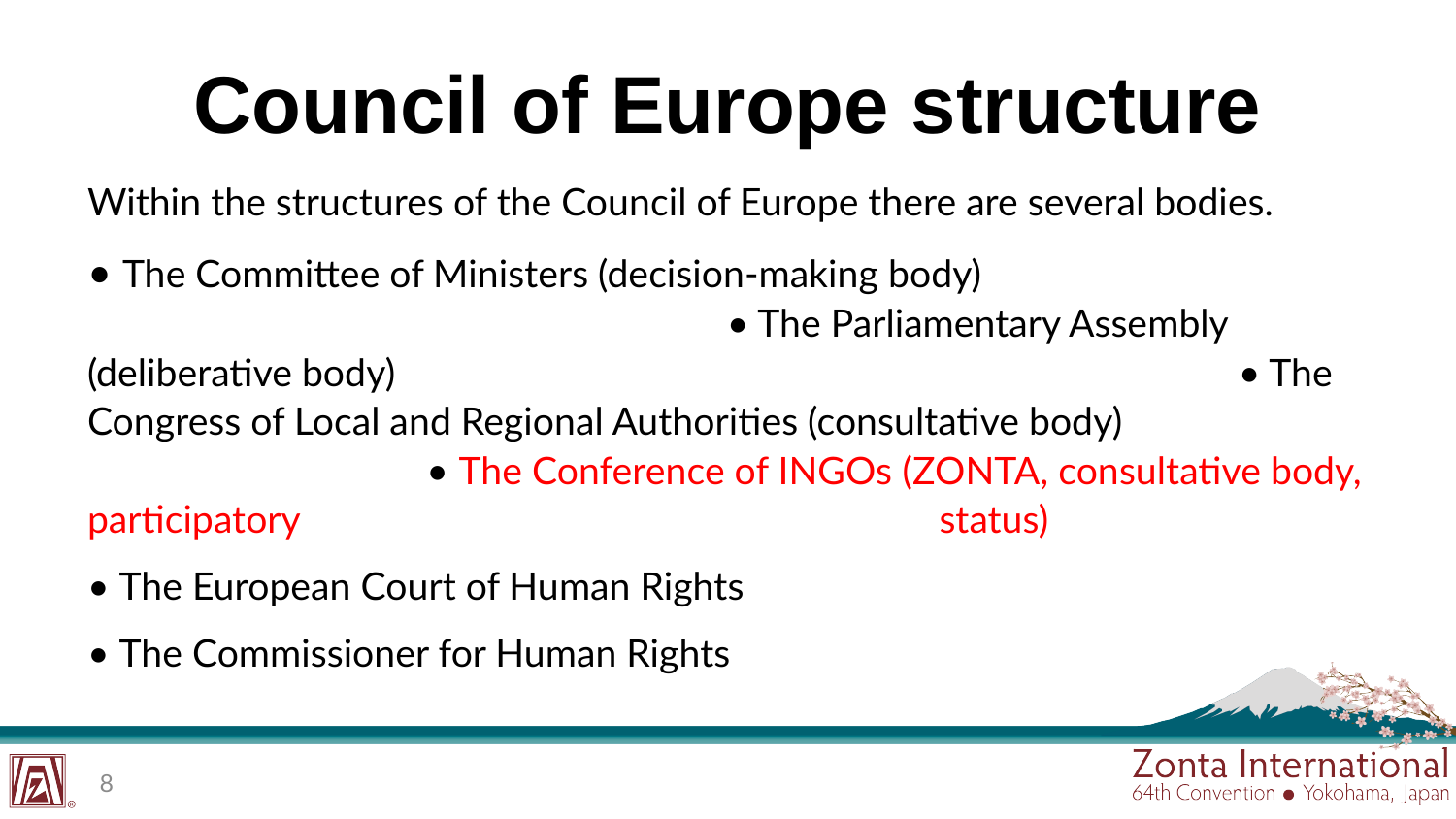

# Council of Europe structure
Within the structures of the Council of Europe there are several bodies.
• The Committee of Ministers (decision-making body)                                                                                                          • The Parliamentary Assembly (deliberative body)                                                                                       • The Congress of Local and Regional Authorities (consultative body)                                                             • The Conference of INGOs (ZONTA, consultative body, participatory 							status)
• The European Court of Human Rights
• The Commissioner for Human Rights

8